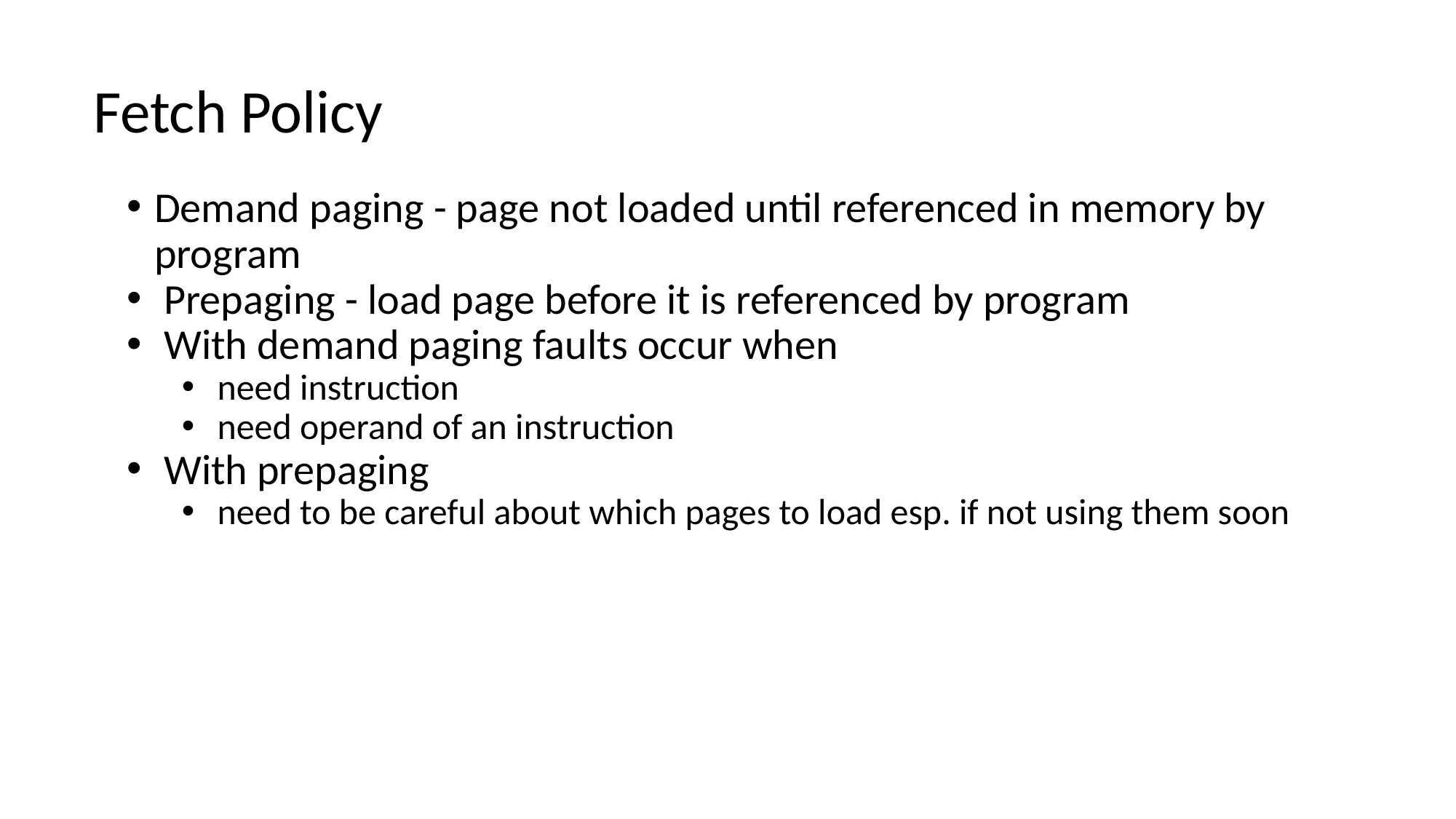

# Fetch Policy
Demand paging - page not loaded until referenced in memory by program
 Prepaging - load page before it is referenced by program
 With demand paging faults occur when
 need instruction
 need operand of an instruction
 With prepaging
 need to be careful about which pages to load esp. if not using them soon